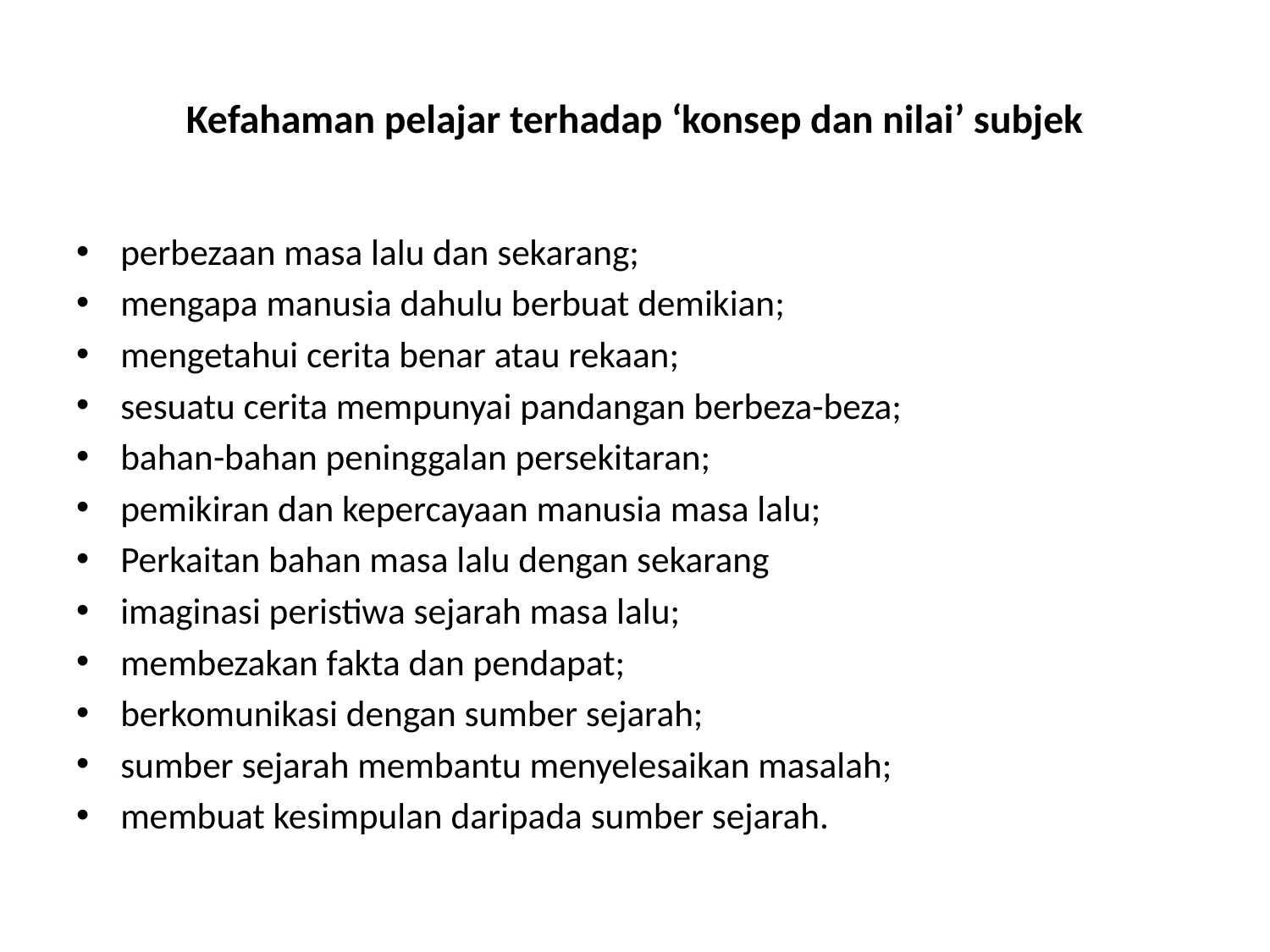

# Kefahaman pelajar terhadap ‘konsep dan nilai’ subjek
perbezaan masa lalu dan sekarang;
mengapa manusia dahulu berbuat demikian;
mengetahui cerita benar atau rekaan;
sesuatu cerita mempunyai pandangan berbeza-beza;
bahan-bahan peninggalan persekitaran;
pemikiran dan kepercayaan manusia masa lalu;
Perkaitan bahan masa lalu dengan sekarang
imaginasi peristiwa sejarah masa lalu;
membezakan fakta dan pendapat;
berkomunikasi dengan sumber sejarah;
sumber sejarah membantu menyelesaikan masalah;
membuat kesimpulan daripada sumber sejarah.